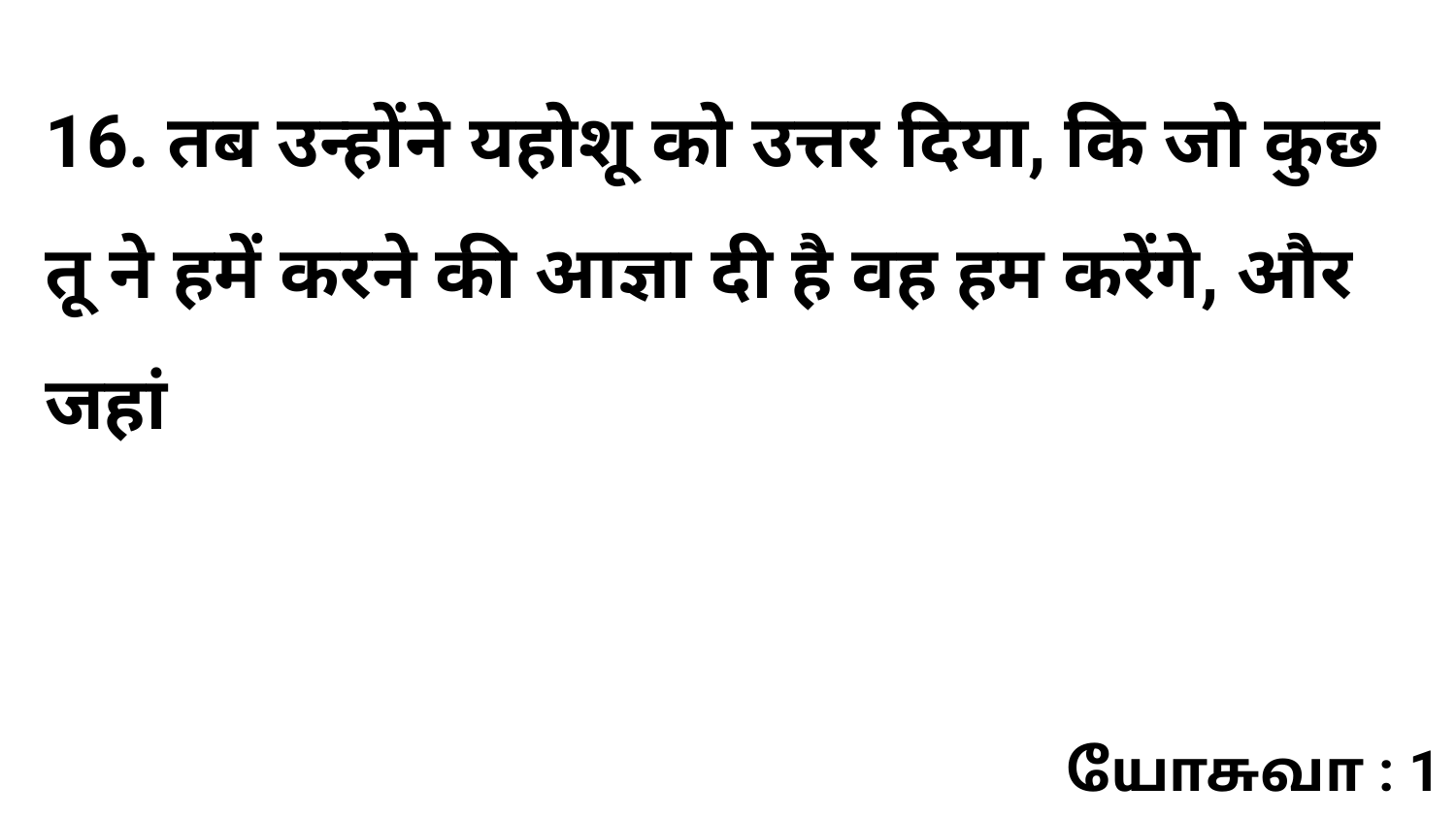

16. तब उन्होंने यहोशू को उत्तर दिया, कि जो कुछ तू ने हमें करने की आज्ञा दी है वह हम करेंगे, और जहां
யோசுவா : 1